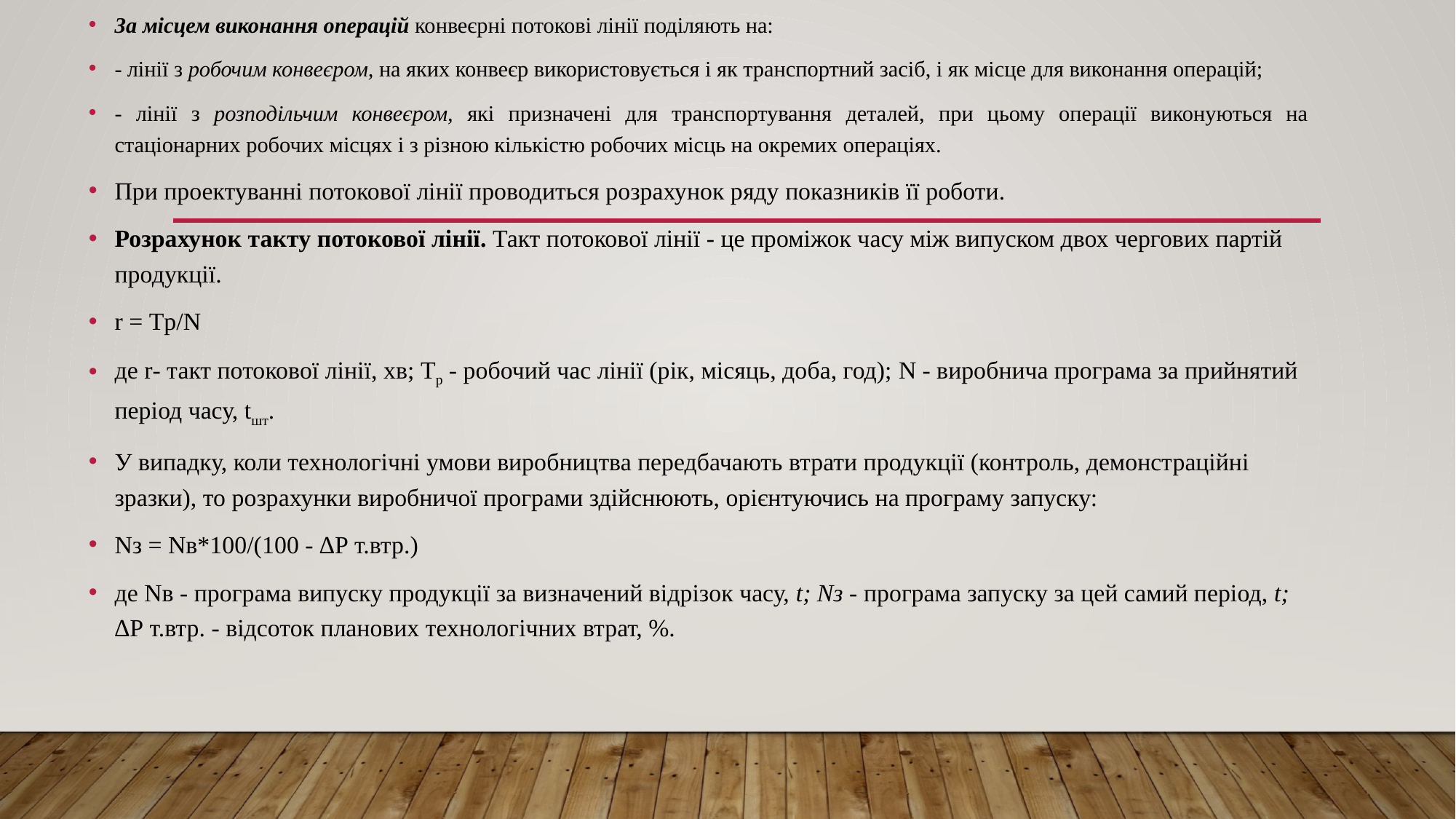

За місцем виконання операцій конвеєрні потокові лінії поділяють на:
- лінії з робочим конвеєром, на яких конвеєр використовується і як транспортний засіб, і як місце для виконання операцій;
- лінії з розподільчим конвеєром, які призначені для транспортування деталей, при цьому операції виконуються на стаціонарних робочих місцях і з різною кількістю робочих місць на окремих операціях.
При проектуванні потокової лінії проводиться розрахунок ряду показників її роботи.
Розрахунок такту потокової лінії. Такт потокової лінії - це проміжок часу між випуском двох чергових партій продукції.
r = Tp/N
де r- такт потокової лінії, хв; Тр - робочий час лінії (рік, місяць, доба, год); N - виробнича програма за прийнятий період часу, tшт.
У випадку, коли технологічні умови виробництва передбачають втрати продукції (контроль, демонстраційні зразки), то розрахунки виробничої програми здійснюють, орієнтуючись на програму запуску:
Nз = Nв*100/(100 - ∆Р т.втр.)
де Nв - програма випуску продукції за визначений відрізок часу, t; Nз - програма запуску за цей самий період, t; ∆Р т.втр. - відсоток планових технологічних втрат, %.